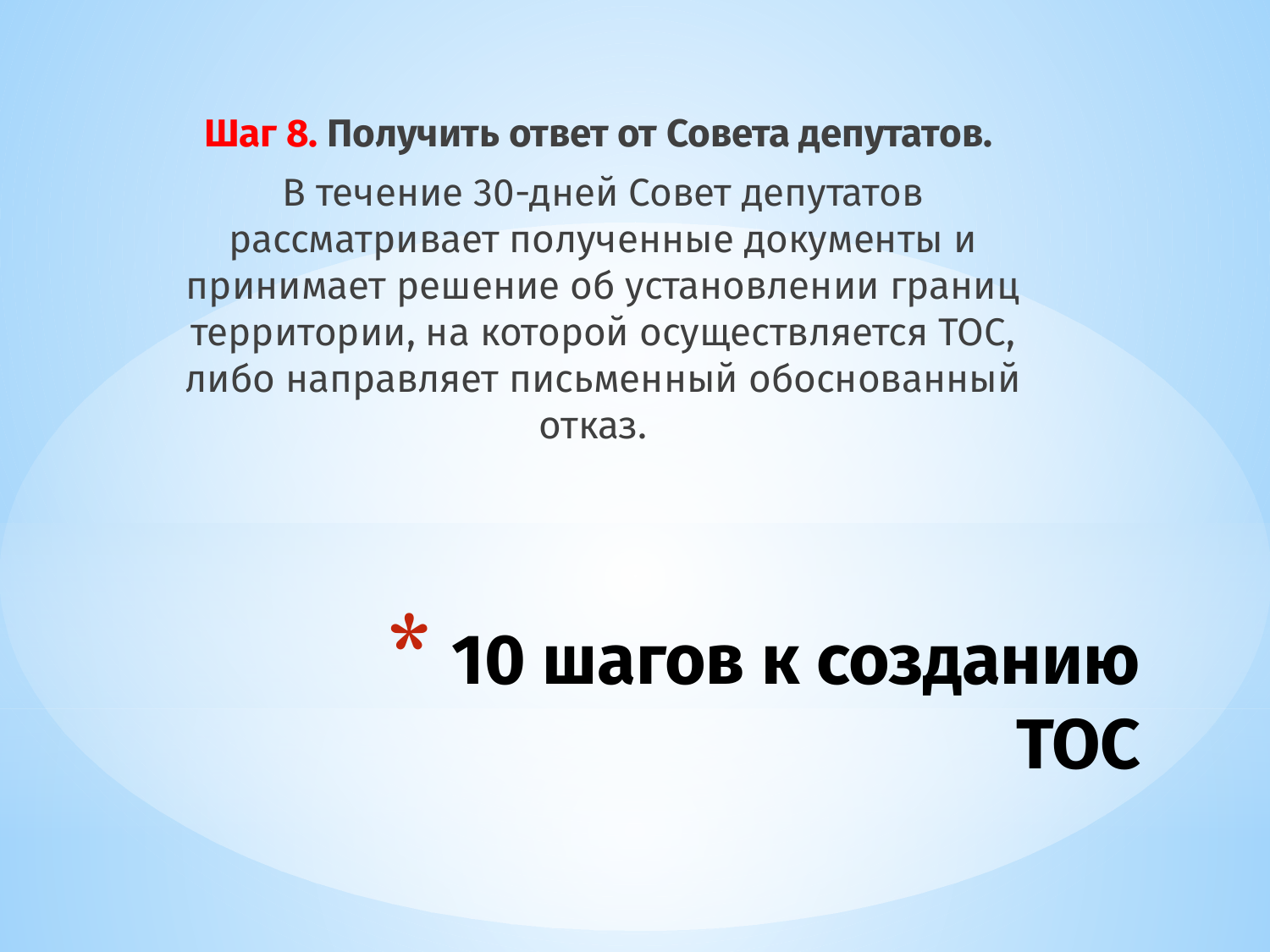

Шаг 8. Получить ответ от Совета депутатов.
В течение 30-дней Совет депутатов рассматривает полученные документы и принимает решение об установлении границ территории, на которой осуществляется ТОС, либо направляет письменный обоснованный отказ.

# 10 шагов к созданию ТОС